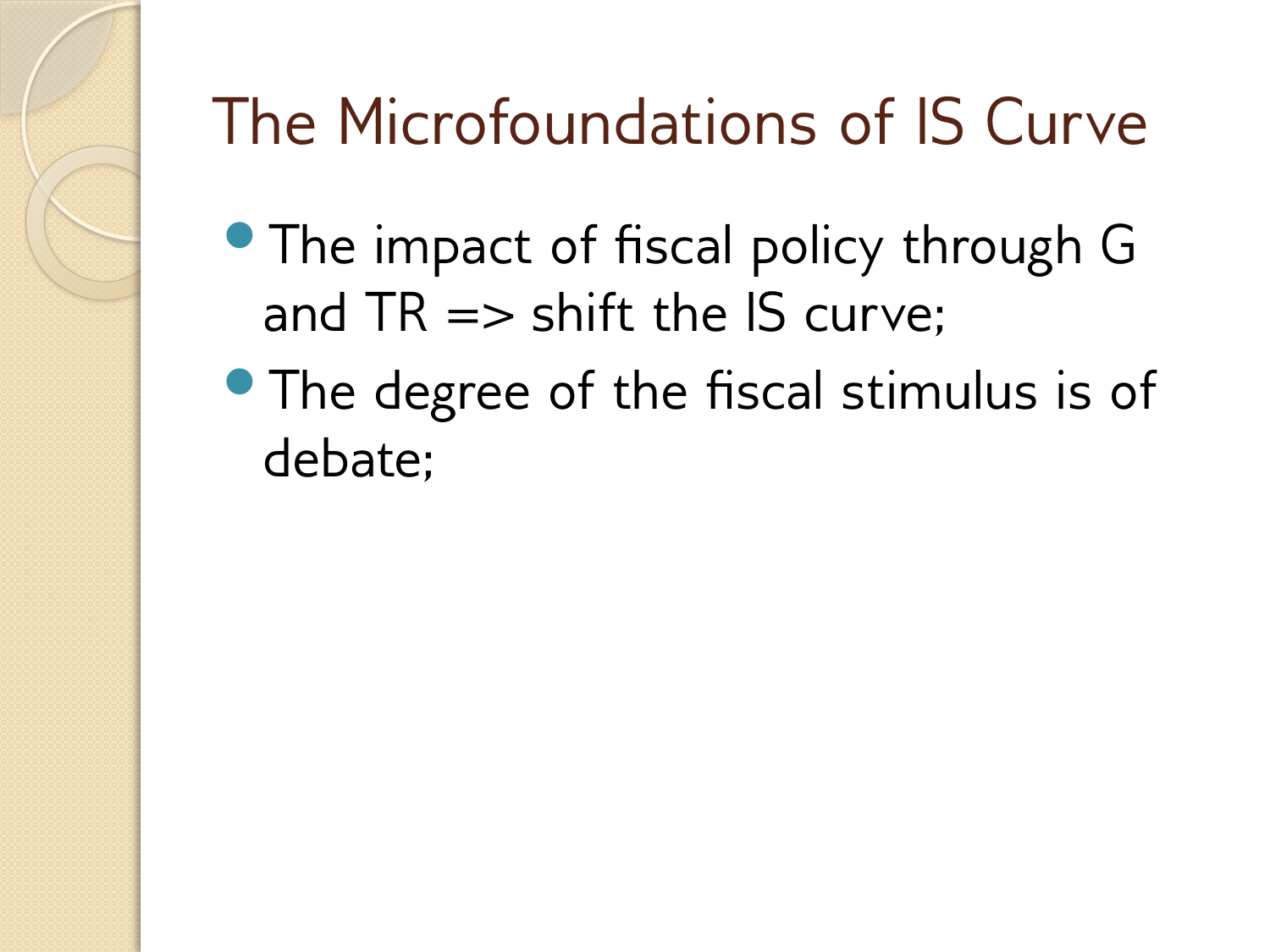

# The Microfoundations of IS Curve
The impact of fiscal policy through G and TR => shift the IS curve;
The degree of the fiscal stimulus is of debate;